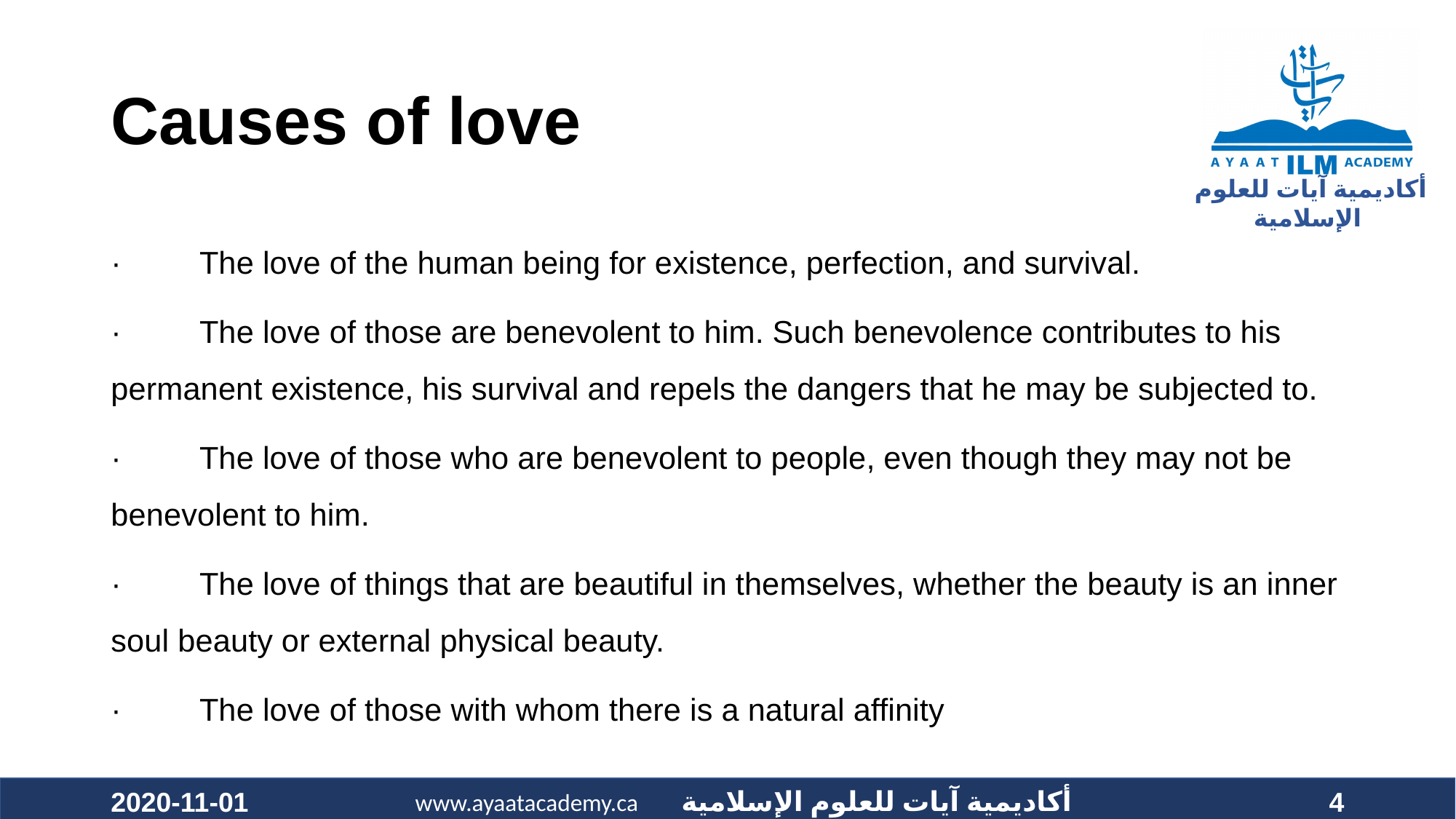

# Causes of love
·         The love of the human being for existence, perfection, and survival.
·         The love of those are benevolent to him. Such benevolence contributes to his permanent existence, his survival and repels the dangers that he may be subjected to.
·         The love of those who are benevolent to people, even though they may not be benevolent to him.
·         The love of things that are beautiful in themselves, whether the beauty is an inner soul beauty or external physical beauty.
·         The love of those with whom there is a natural affinity
2020-11-01
4